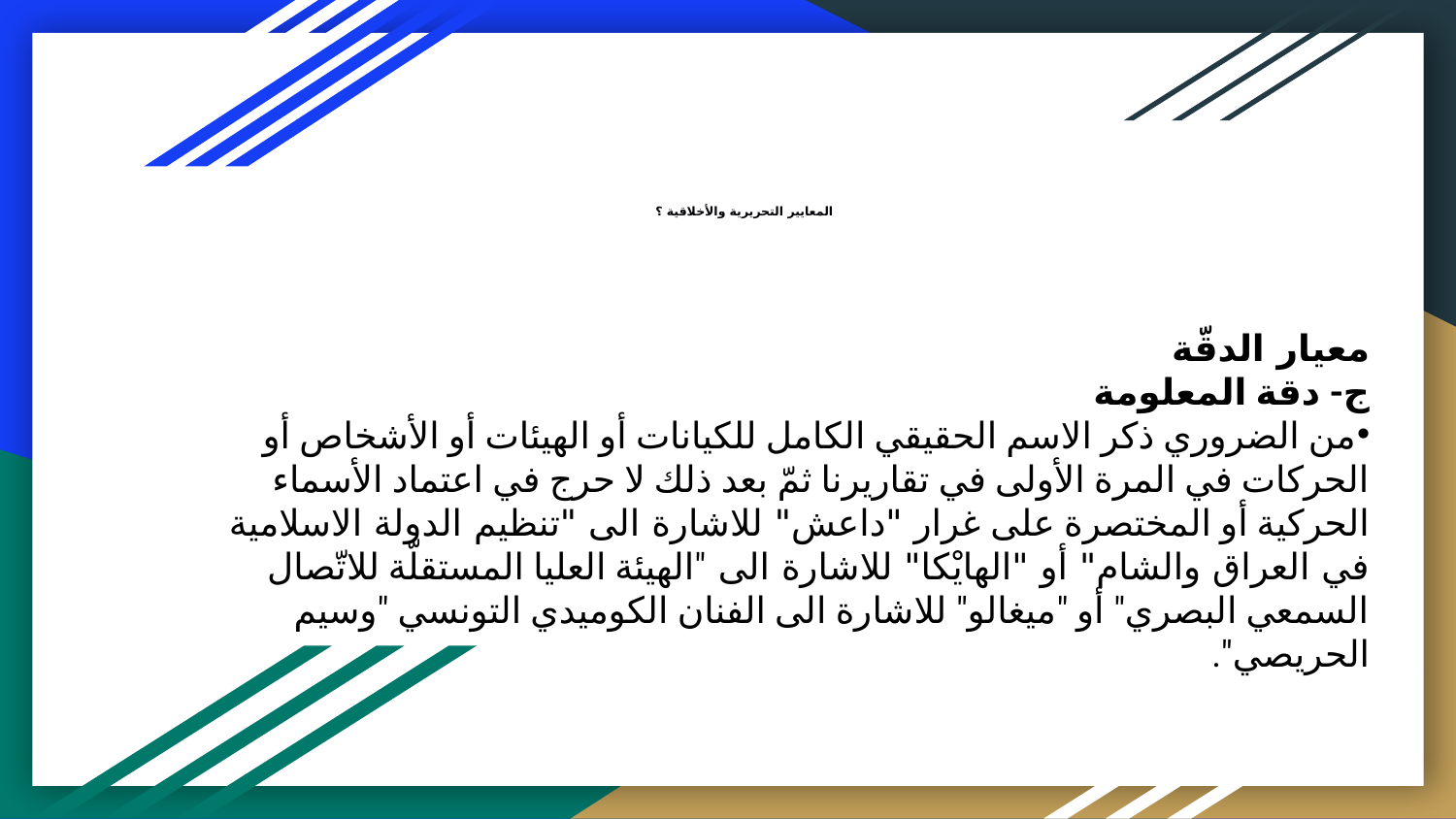

# المعايير التحريرية والأخلاقية ؟

معيار الدقّة
ج- دقة المعلومة
من الضروري ذكر الاسم الحقيقي الكامل للكيانات أو الهيئات أو الأشخاص أو الحركات في المرة الأولى في تقاريرنا ثمّ بعد ذلك لا حرج في اعتماد الأسماء الحركية أو المختصرة على غرار "داعش" للاشارة الى "تنظيم الدولة الاسلامية في العراق والشام" أو "الهايْكا" للاشارة الى "الهيئة العليا المستقلّة للاتّصال السمعي البصري" أو "ميغالو" للاشارة الى الفنان الكوميدي التونسي "وسيم الحريصي".